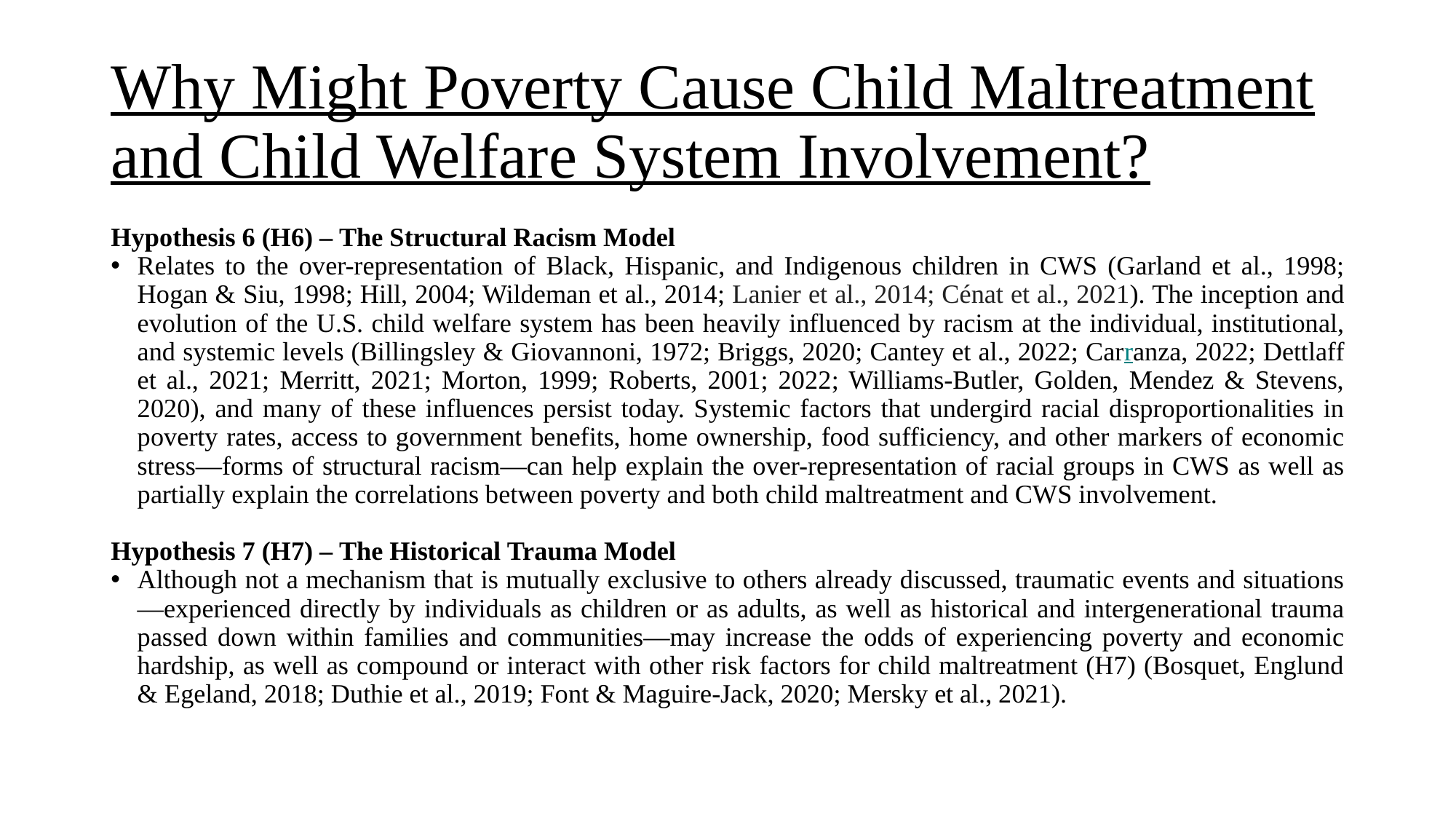

# Why Might Poverty Cause Child Maltreatment and Child Welfare System Involvement?
Hypothesis 6 (H6) – The Structural Racism Model
Relates to the over-representation of Black, Hispanic, and Indigenous children in CWS (Garland et al., 1998; Hogan & Siu, 1998; Hill, 2004; Wildeman et al., 2014; Lanier et al., 2014; Cénat et al., 2021). The inception and evolution of the U.S. child welfare system has been heavily influenced by racism at the individual, institutional, and systemic levels (Billingsley & Giovannoni, 1972; Briggs, 2020; Cantey et al., 2022; Carranza, 2022; Dettlaff et al., 2021; Merritt, 2021; Morton, 1999; Roberts, 2001; 2022; Williams-Butler, Golden, Mendez & Stevens, 2020), and many of these influences persist today. Systemic factors that undergird racial disproportionalities in poverty rates, access to government benefits, home ownership, food sufficiency, and other markers of economic stress—forms of structural racism—can help explain the over-representation of racial groups in CWS as well as partially explain the correlations between poverty and both child maltreatment and CWS involvement.

Hypothesis 7 (H7) – The Historical Trauma Model
Although not a mechanism that is mutually exclusive to others already discussed, traumatic events and situations—experienced directly by individuals as children or as adults, as well as historical and intergenerational trauma passed down within families and communities—may increase the odds of experiencing poverty and economic hardship, as well as compound or interact with other risk factors for child maltreatment (H7) (Bosquet, Englund & Egeland, 2018; Duthie et al., 2019; Font & Maguire-Jack, 2020; Mersky et al., 2021).